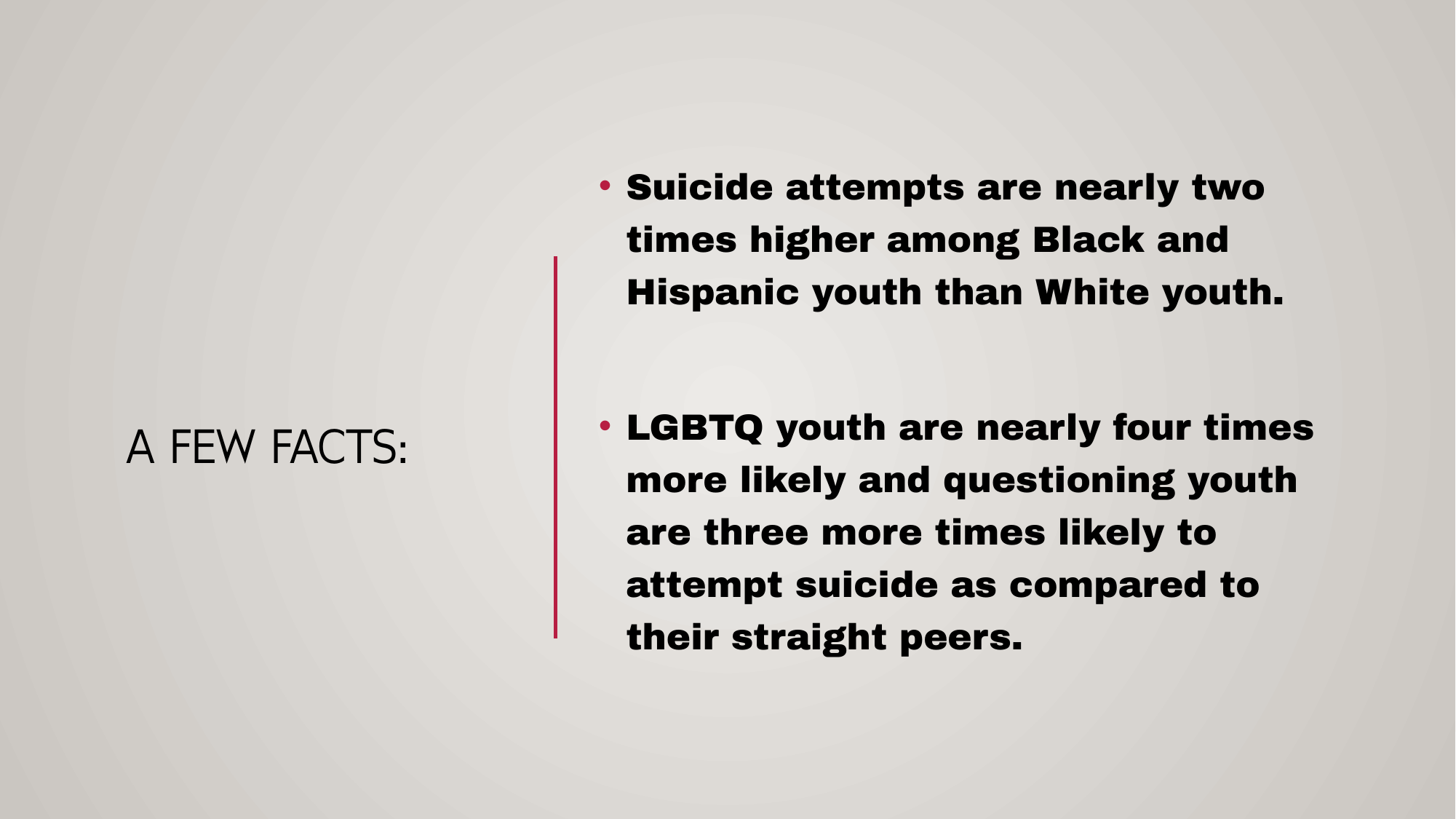

Suicide attempts are nearly two times higher among Black and Hispanic youth than White youth.

LGBTQ youth are nearly four times more likely and questioning youth are three more times likely to attempt suicide as compared to their straight peers.

# A few facts: